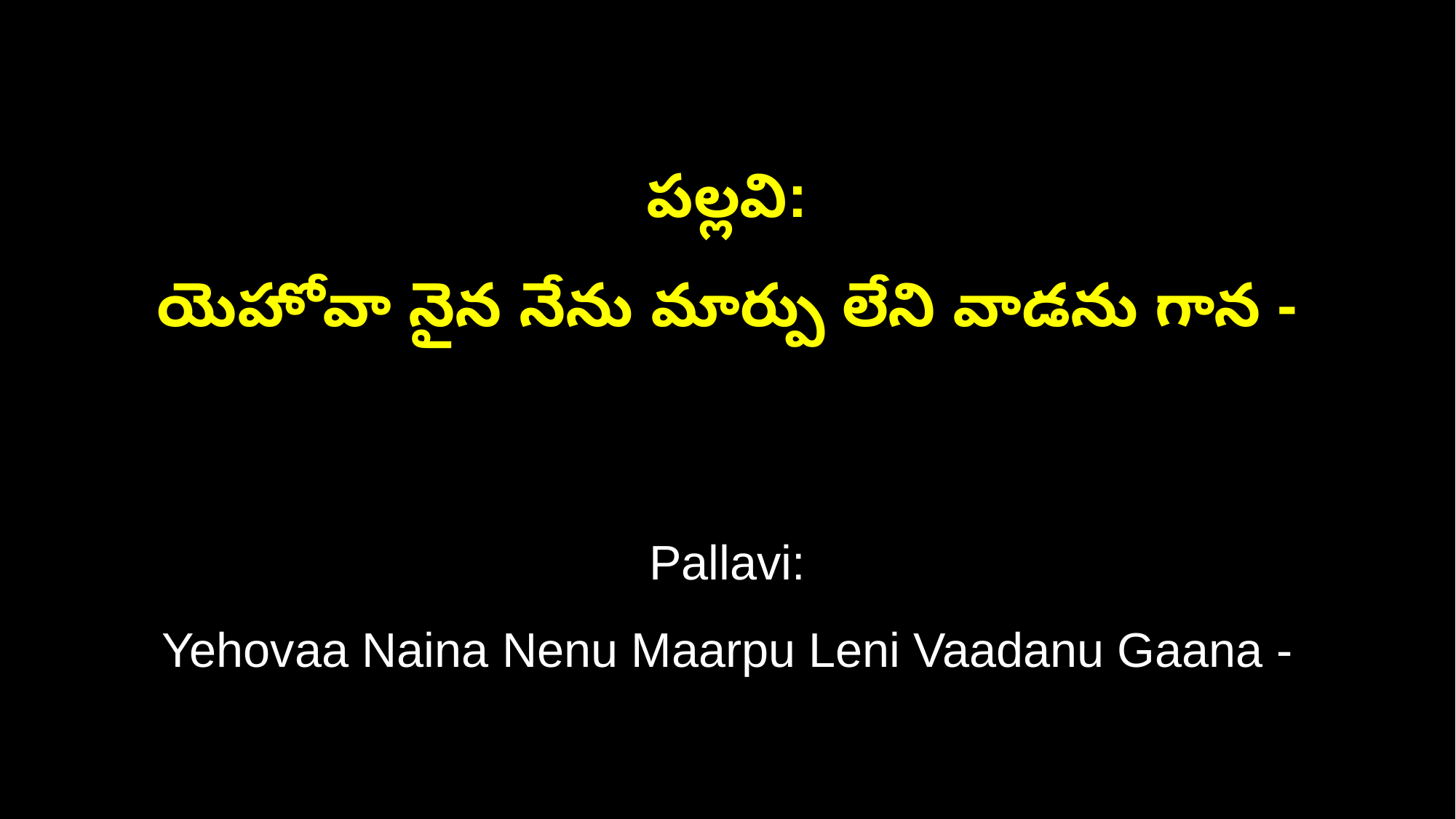

పల్లవి:
యెహోవా నైన నేను మార్పు లేని వాడను గాన -
Pallavi:
Yehovaa Naina Nenu Maarpu Leni Vaadanu Gaana -